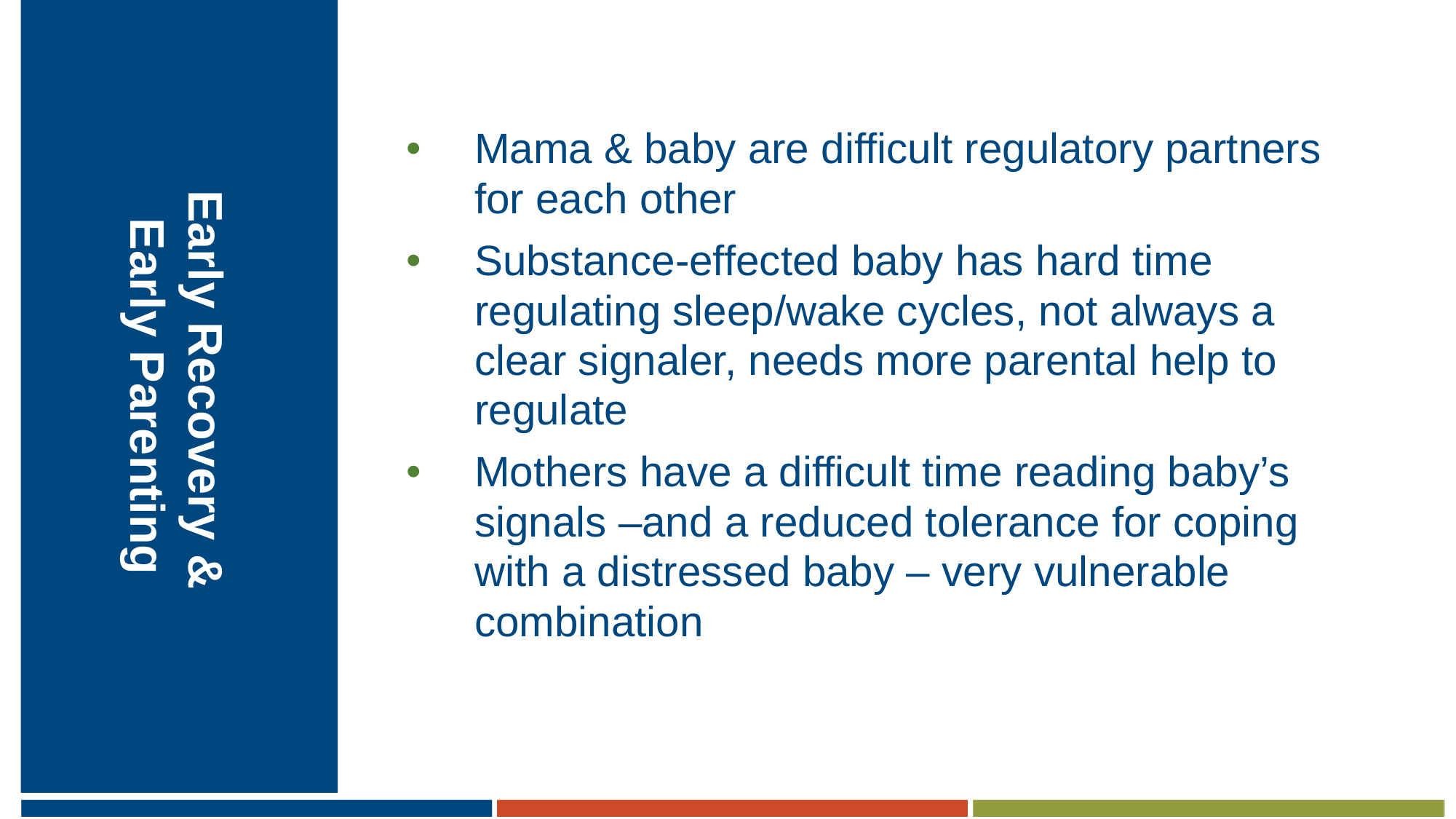

# Early Recovery & Early Parenting
Mama & baby are difficult regulatory partners for each other
Substance-effected baby has hard time regulating sleep/wake cycles, not always a clear signaler, needs more parental help to regulate
Mothers have a difficult time reading baby’s signals –and a reduced tolerance for coping with a distressed baby – very vulnerable combination